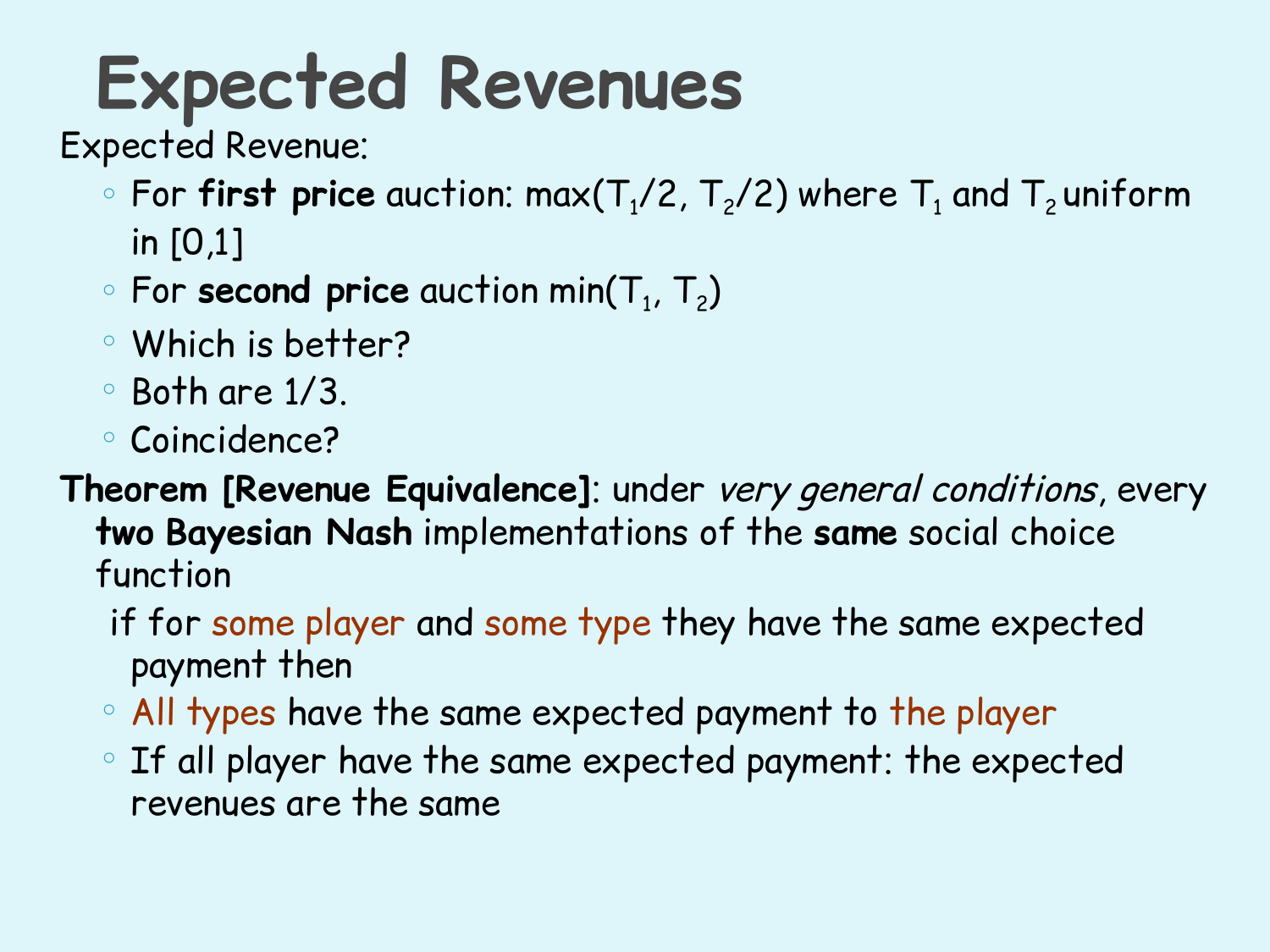

# Expected Revenues
Expected Revenue:
For first price auction: max(T1/2, T2/2) where T1 and T2 uniform in [0,1]
For second price auction min(T1, T2)
Which is better?
Both are 1/3.
Coincidence?
Theorem [Revenue Equivalence]: under very general conditions, every two Bayesian Nash implementations of the same social choice function
 if for some player and some type they have the same expected payment then
All types have the same expected payment to the player
If all player have the same expected payment: the expected revenues are the same